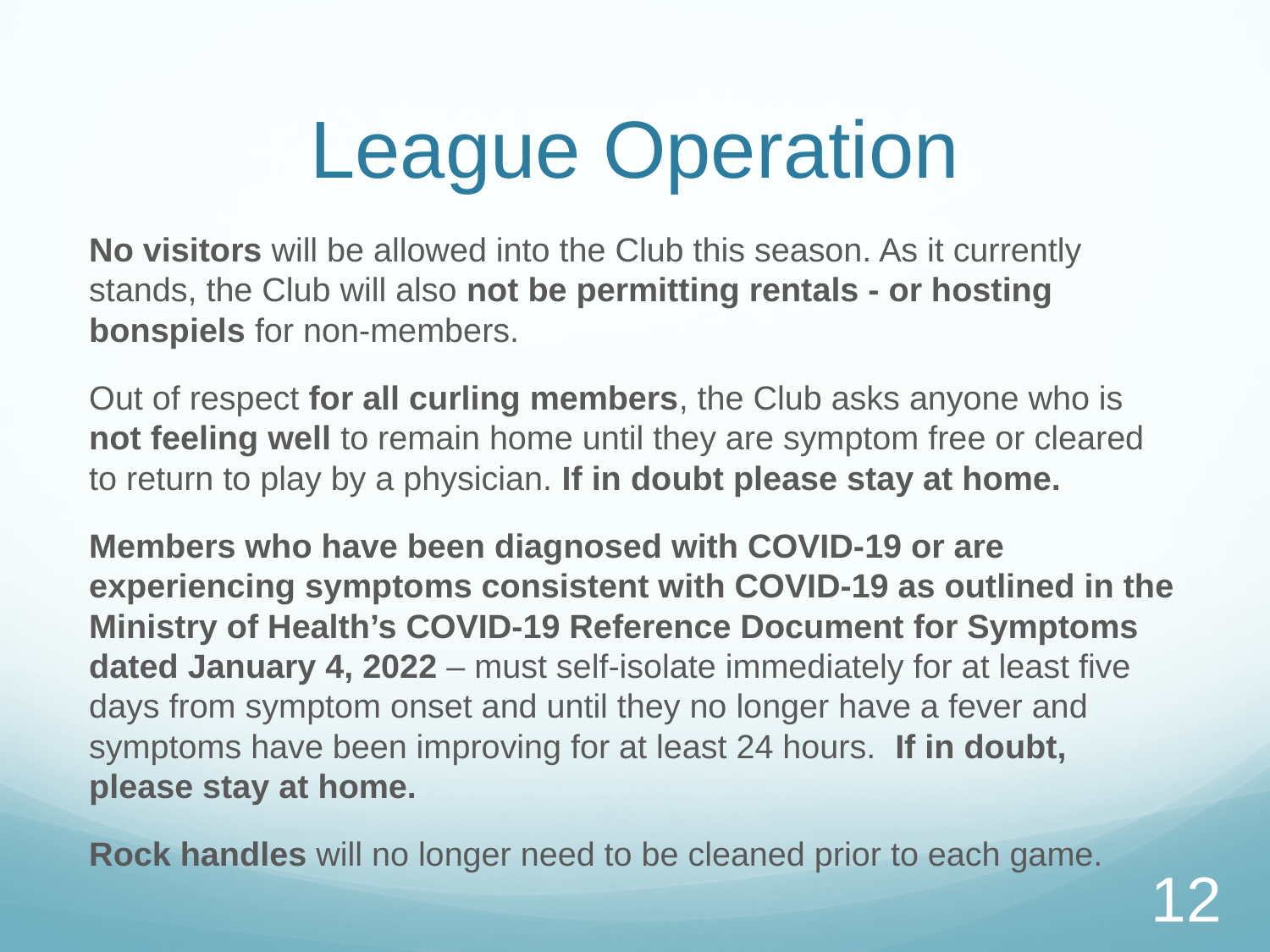

# League Operation
No visitors will be allowed into the Club this season. As it currently stands, the Club will also not be permitting rentals - or hosting bonspiels for non-members.
Out of respect for all curling members, the Club asks anyone who is not feeling well to remain home until they are symptom free or cleared to return to play by a physician. If in doubt please stay at home.
Members who have been diagnosed with COVID-19 or are experiencing symptoms consistent with COVID-19 as outlined in the Ministry of Health’s COVID-19 Reference Document for Symptoms dated January 4, 2022 – must self-isolate immediately for at least five days from symptom onset and until they no longer have a fever and symptoms have been improving for at least 24 hours.  If in doubt, please stay at home.
Rock handles will no longer need to be cleaned prior to each game.

12